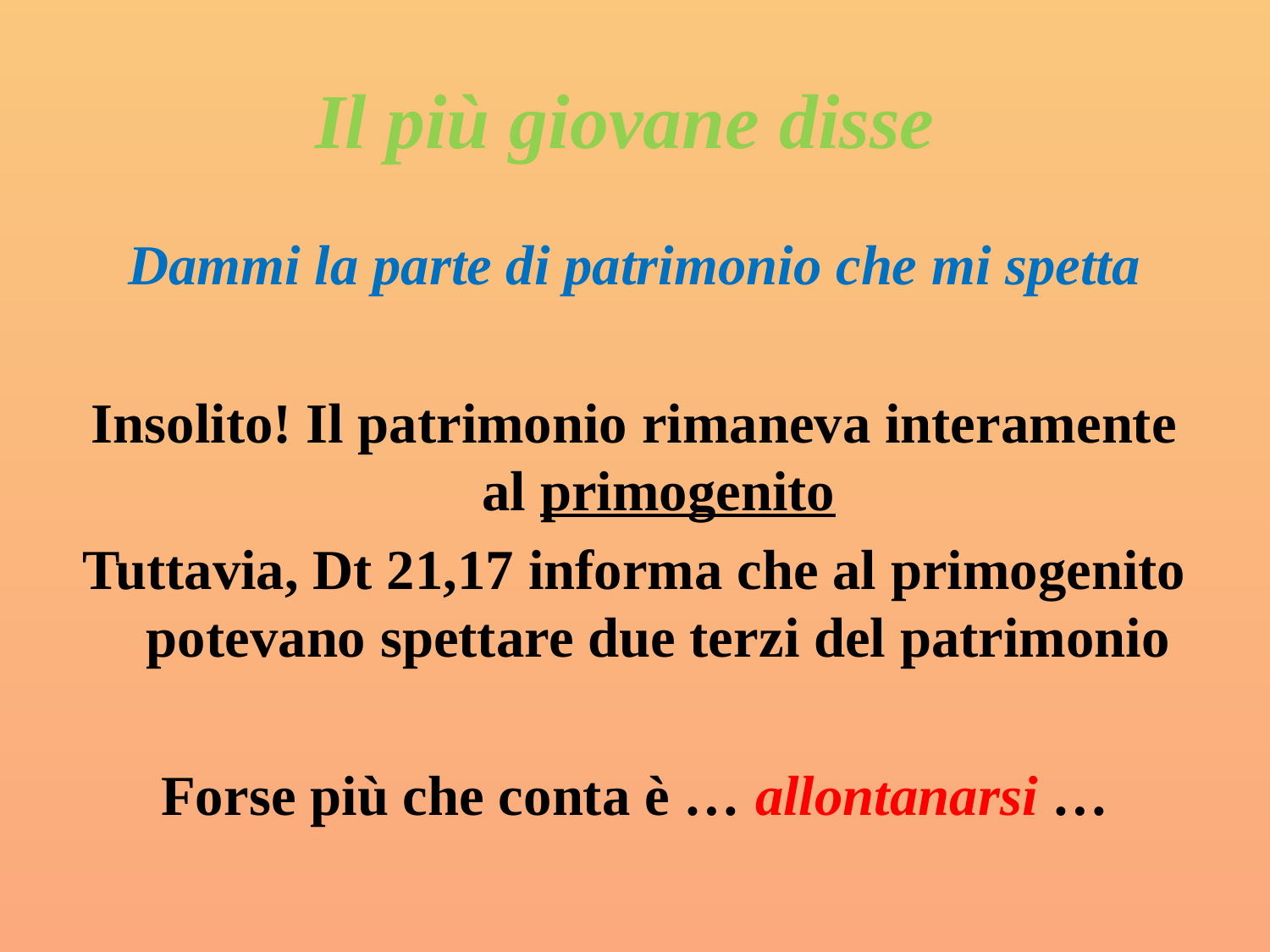

# Il più giovane disse
Dammi la parte di patrimonio che mi spetta

Insolito! Il patrimonio rimaneva interamente al primogenito
Tuttavia, Dt 21,17 informa che al primogenito potevano spettare due terzi del patrimonio

Forse più che conta è … allontanarsi …